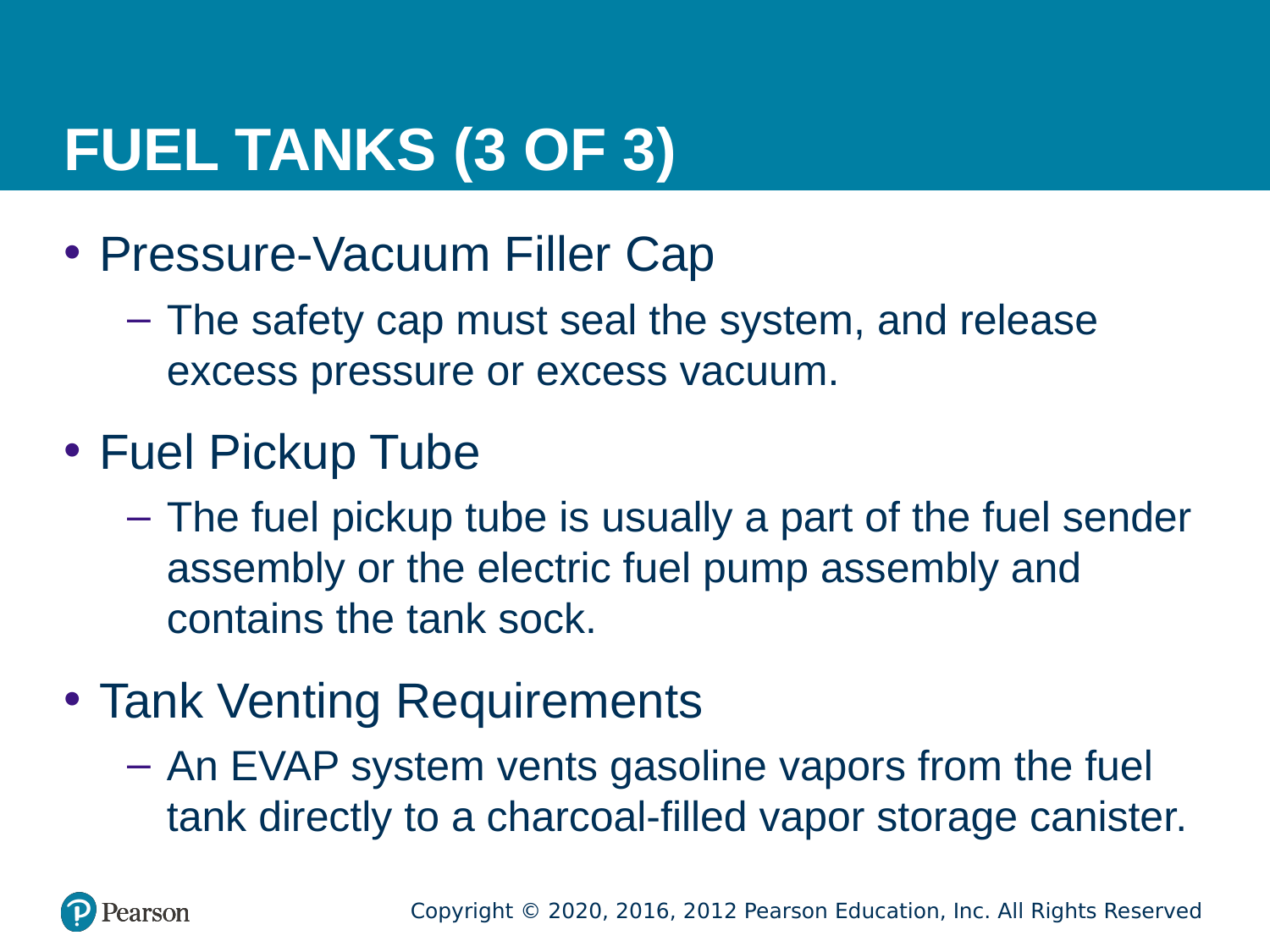

# FUEL TANKS (3 OF 3)
Pressure-Vacuum Filler Cap
The safety cap must seal the system, and release excess pressure or excess vacuum.
Fuel Pickup Tube
The fuel pickup tube is usually a part of the fuel sender assembly or the electric fuel pump assembly and contains the tank sock.
Tank Venting Requirements
An EVAP system vents gasoline vapors from the fuel tank directly to a charcoal-filled vapor storage canister.